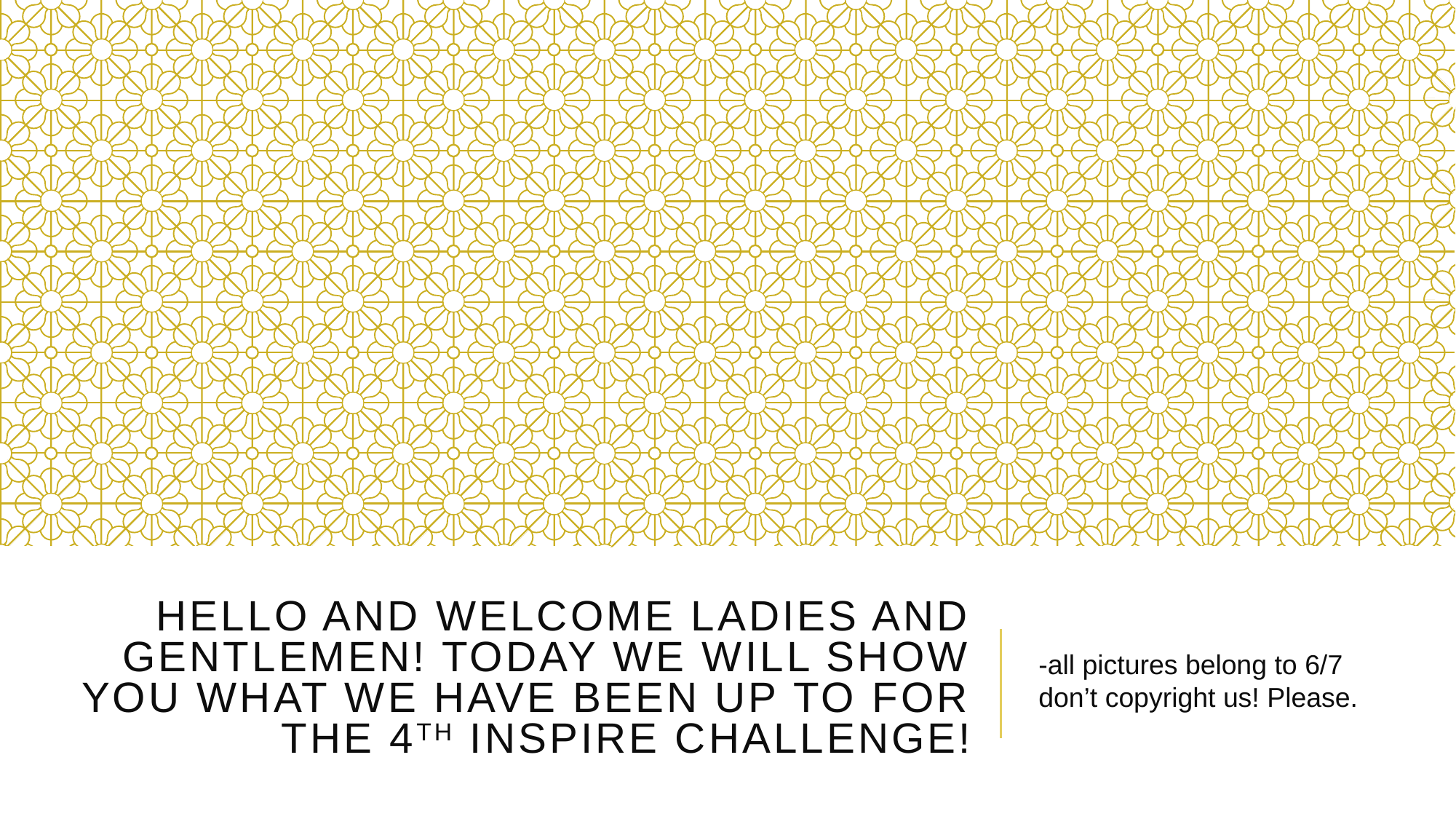

# Hello and welcome ladies and gentlemen! Today we will show you what we have been up to for the 4th inspire challenge!
-all pictures belong to 6/7 don’t copyright us! Please.